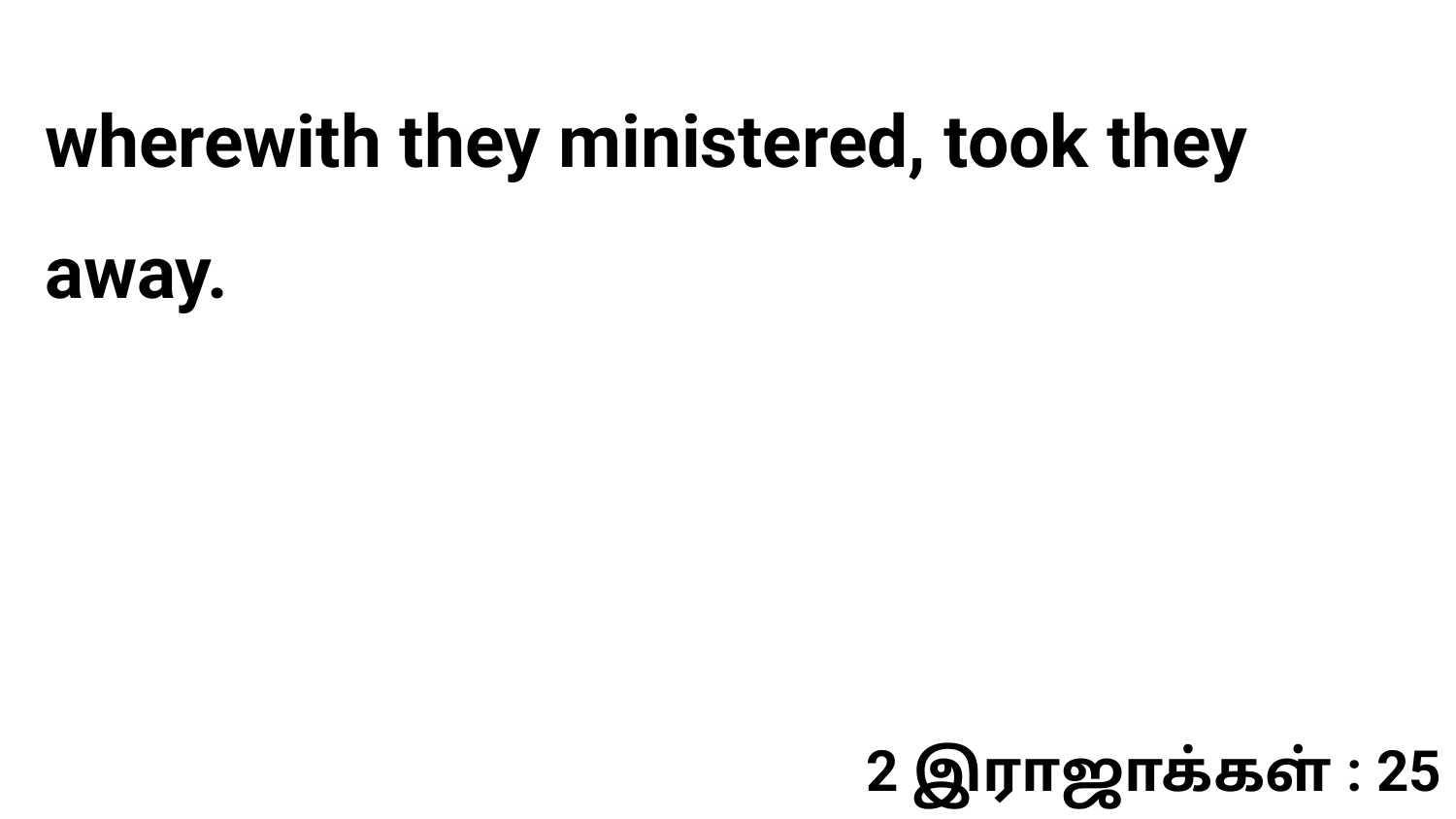

wherewith they ministered, took they away.
2 இராஜாக்கள் : 25